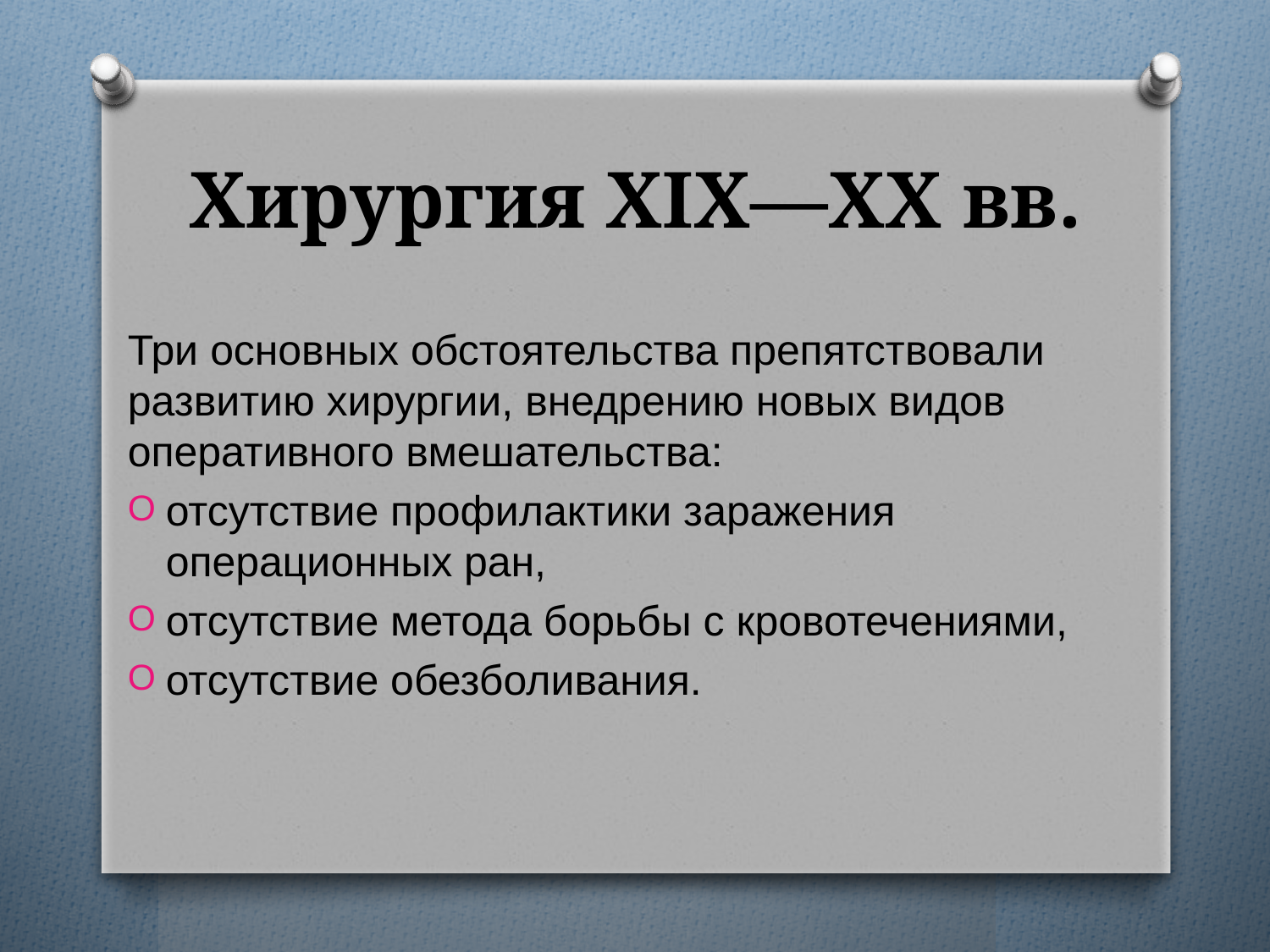

# Хирургия XIX—XX вв.
Три основных обстоятельства препятствовали развитию хирургии, внедрению новых видов оперативного вмешательства:
отсутствие профилактики заражения операционных ран,
отсутствие метода борьбы с кровотечениями,
отсутствие обезболивания.